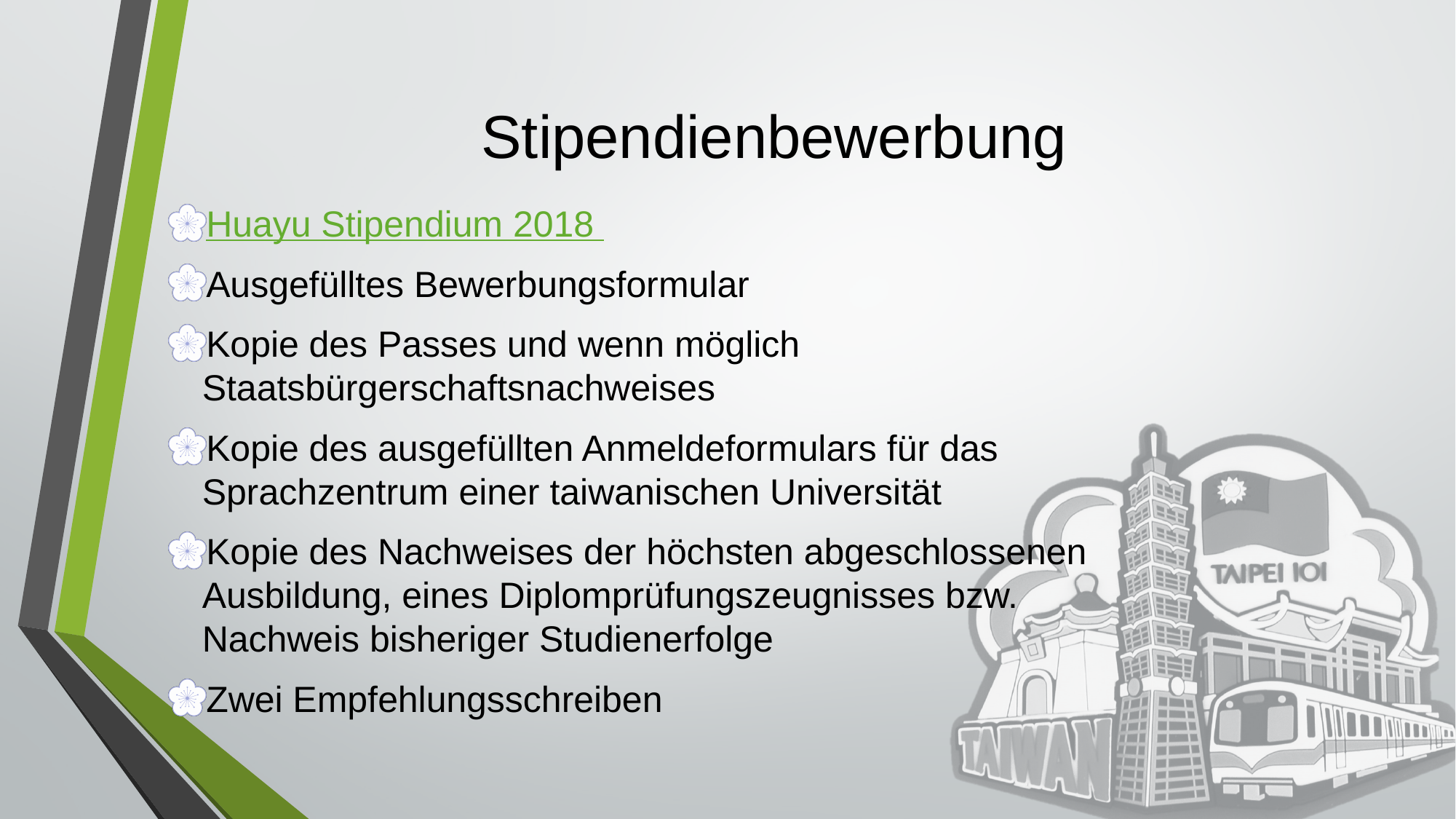

# Stipendienbewerbung
Huayu Stipendium 2018
Ausgefülltes Bewerbungsformular
Kopie des Passes und wenn möglich Staatsbürgerschaftsnachweises
Kopie des ausgefüllten Anmeldeformulars für das
Sprachzentrum einer taiwanischen Universität
Kopie des Nachweises der höchsten abgeschlossenen
Ausbildung, eines Diplomprüfungszeugnisses bzw.
Nachweis bisheriger Studienerfolge
Zwei Empfehlungsschreiben